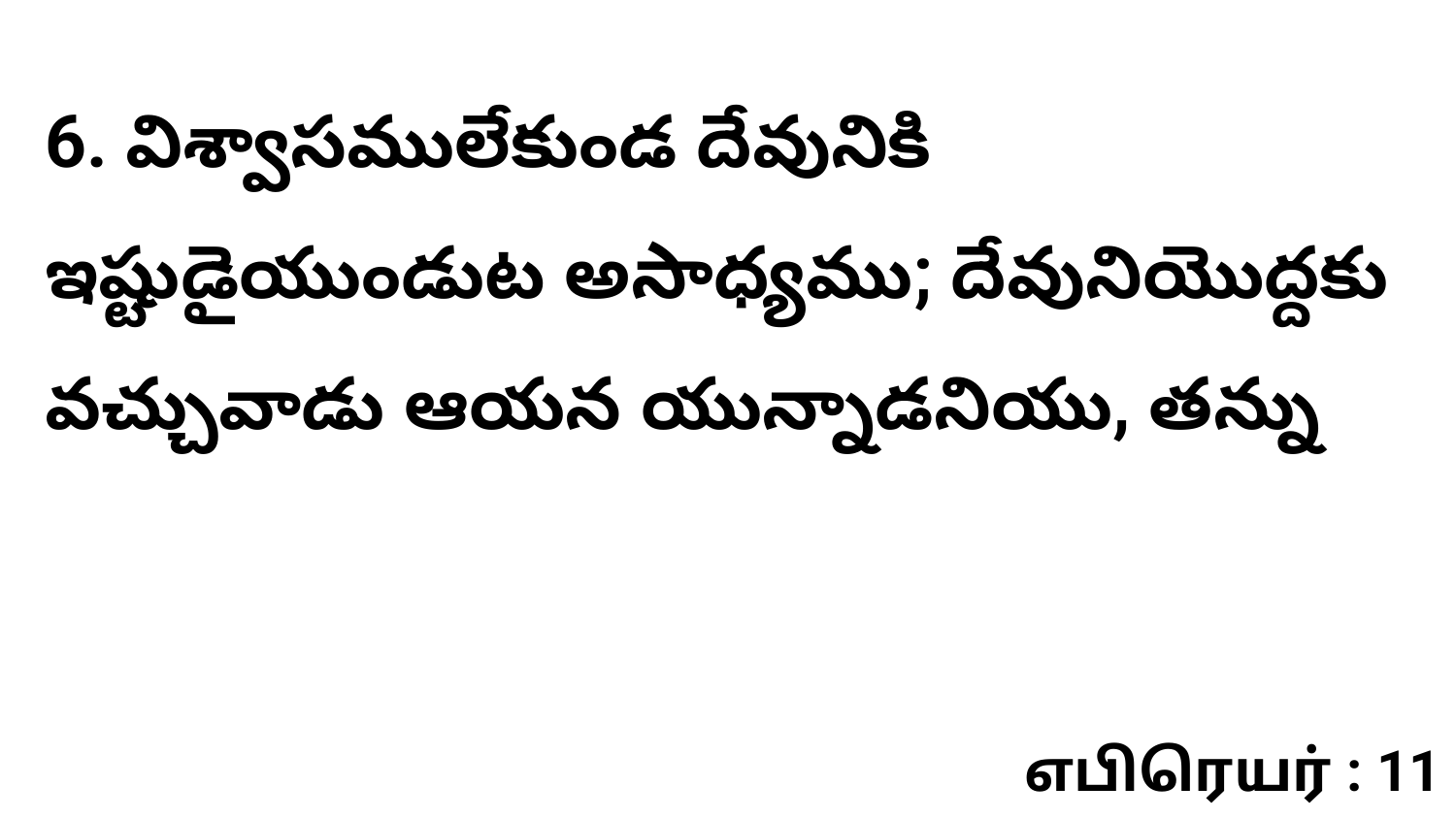

6. విశ్వాసములేకుండ దేవునికి ఇష్టుడైయుండుట అసాధ్యము; దేవునియొద్దకు వచ్చువాడు ఆయన యున్నాడనియు, తన్ను
எபிரெயர் : 11